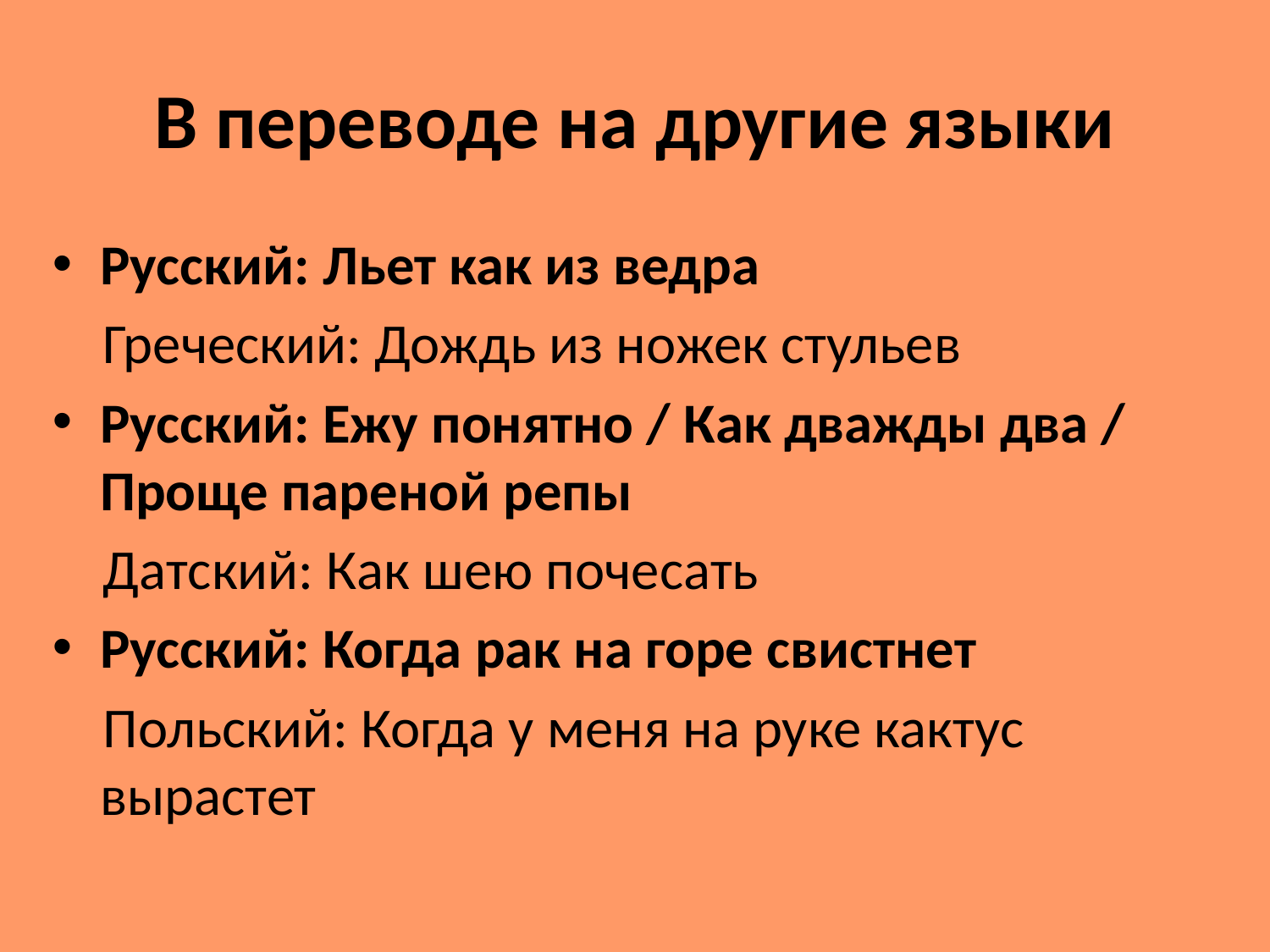

# В переводе на другие языки
Русский: Льет как из ведра
    Греческий: Дождь из ножек стульев
Русский: Ежу понятно / Как дважды два / Проще пареной репы
    Датский: Как шею почесать
Русский: Когда рак на горе свистнет
    Польский: Когда у меня на руке кактус вырастет